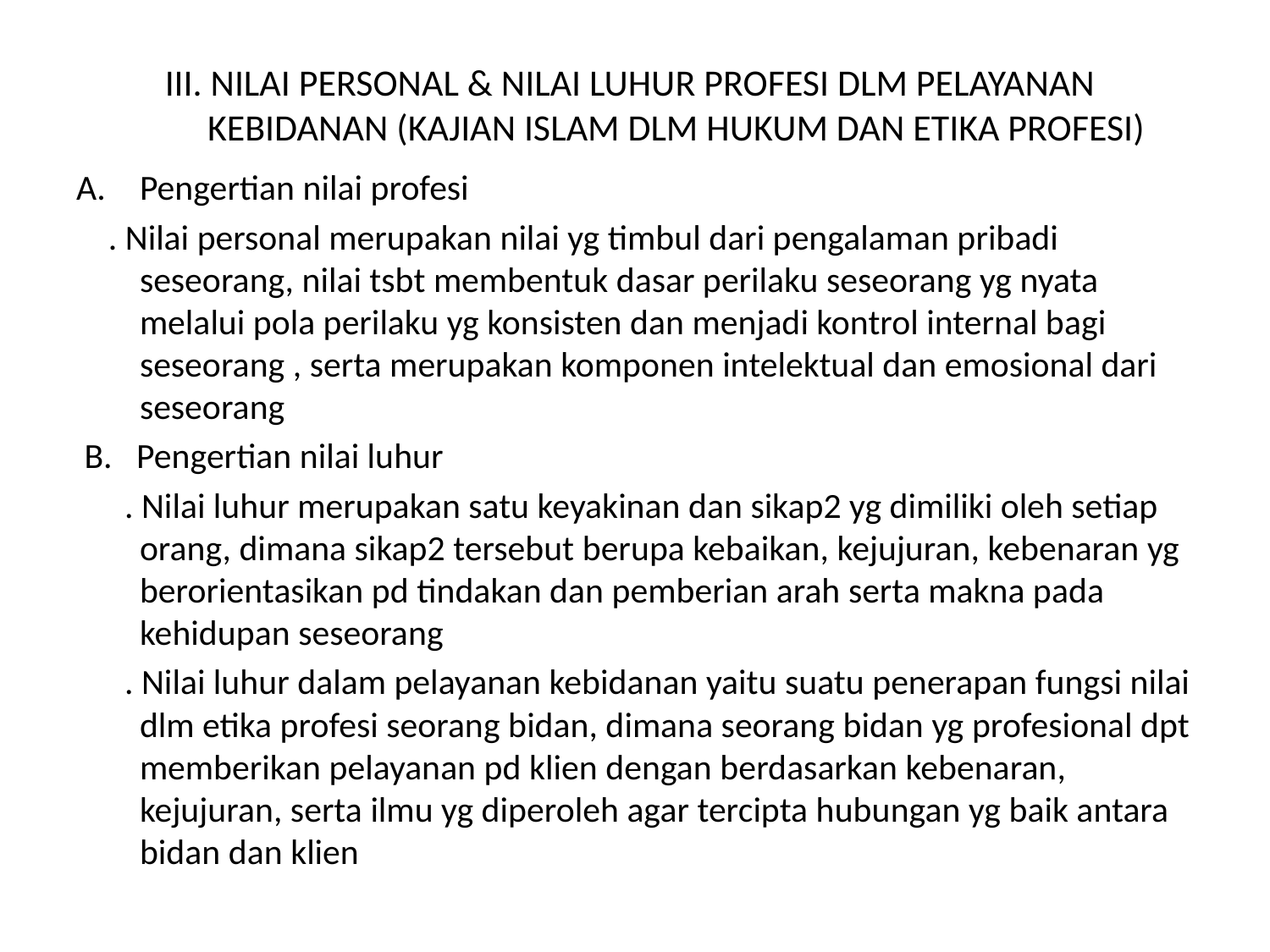

# III. NILAI PERSONAL & NILAI LUHUR PROFESI DLM PELAYANAN KEBIDANAN (KAJIAN ISLAM DLM HUKUM DAN ETIKA PROFESI)
Pengertian nilai profesi
    . Nilai personal merupakan nilai yg timbul dari pengalaman pribadi seseorang, nilai tsbt membentuk dasar perilaku seseorang yg nyata melalui pola perilaku yg konsisten dan menjadi kontrol internal bagi seseorang , serta merupakan komponen intelektual dan emosional dari seseorang
 B.   Pengertian nilai luhur
      . Nilai luhur merupakan satu keyakinan dan sikap2 yg dimiliki oleh setiap orang, dimana sikap2 tersebut berupa kebaikan, kejujuran, kebenaran yg berorientasikan pd tindakan dan pemberian arah serta makna pada kehidupan seseorang
      . Nilai luhur dalam pelayanan kebidanan yaitu suatu penerapan fungsi nilai dlm etika profesi seorang bidan, dimana seorang bidan yg profesional dpt memberikan pelayanan pd klien dengan berdasarkan kebenaran, kejujuran, serta ilmu yg diperoleh agar tercipta hubungan yg baik antara bidan dan klien